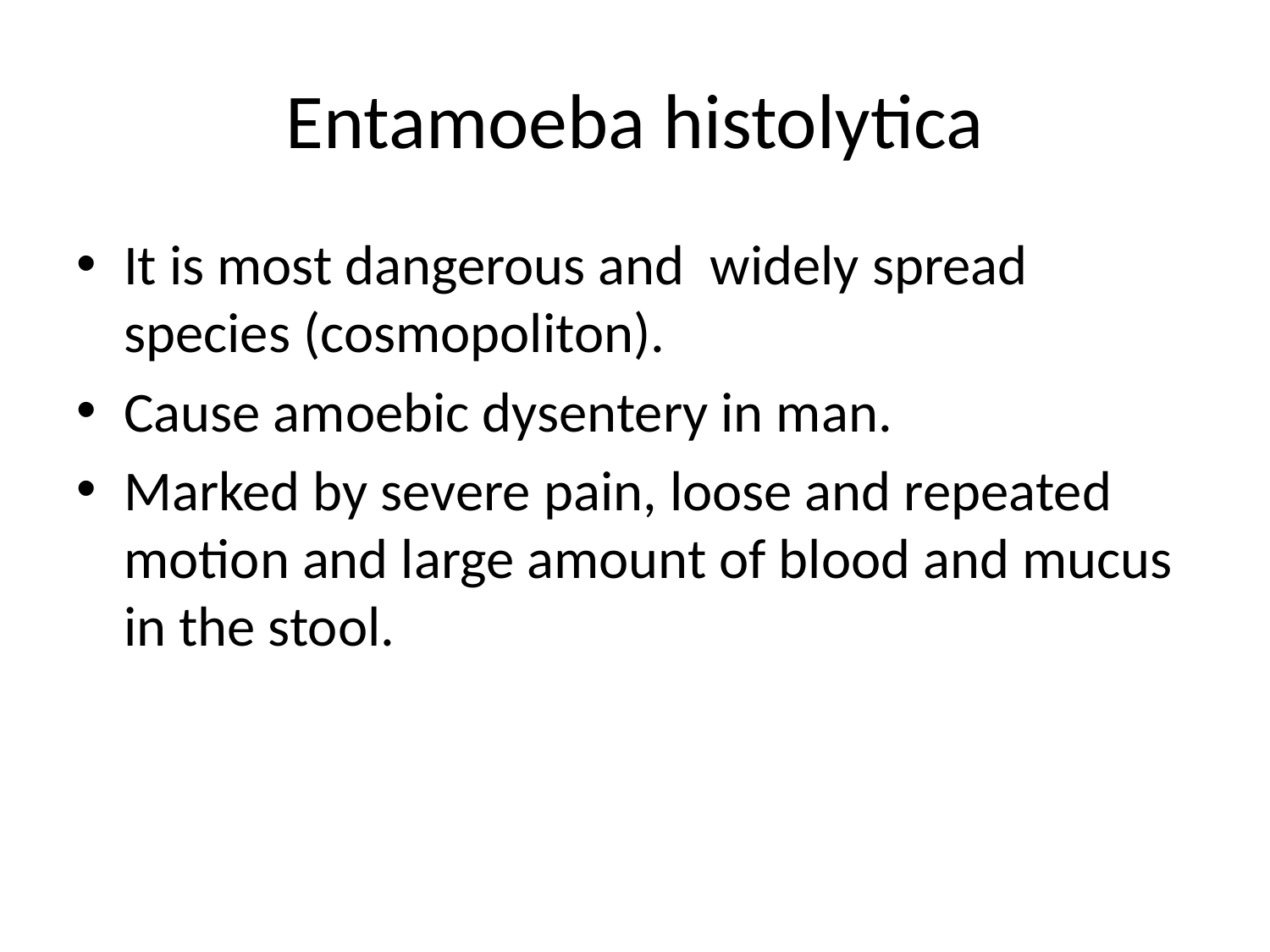

# Entamoeba histolytica
It is most dangerous and  widely spread species (cosmopoliton).
Cause amoebic dysentery in man.
Marked by severe pain, loose and repeated motion and large amount of blood and mucus in the stool.